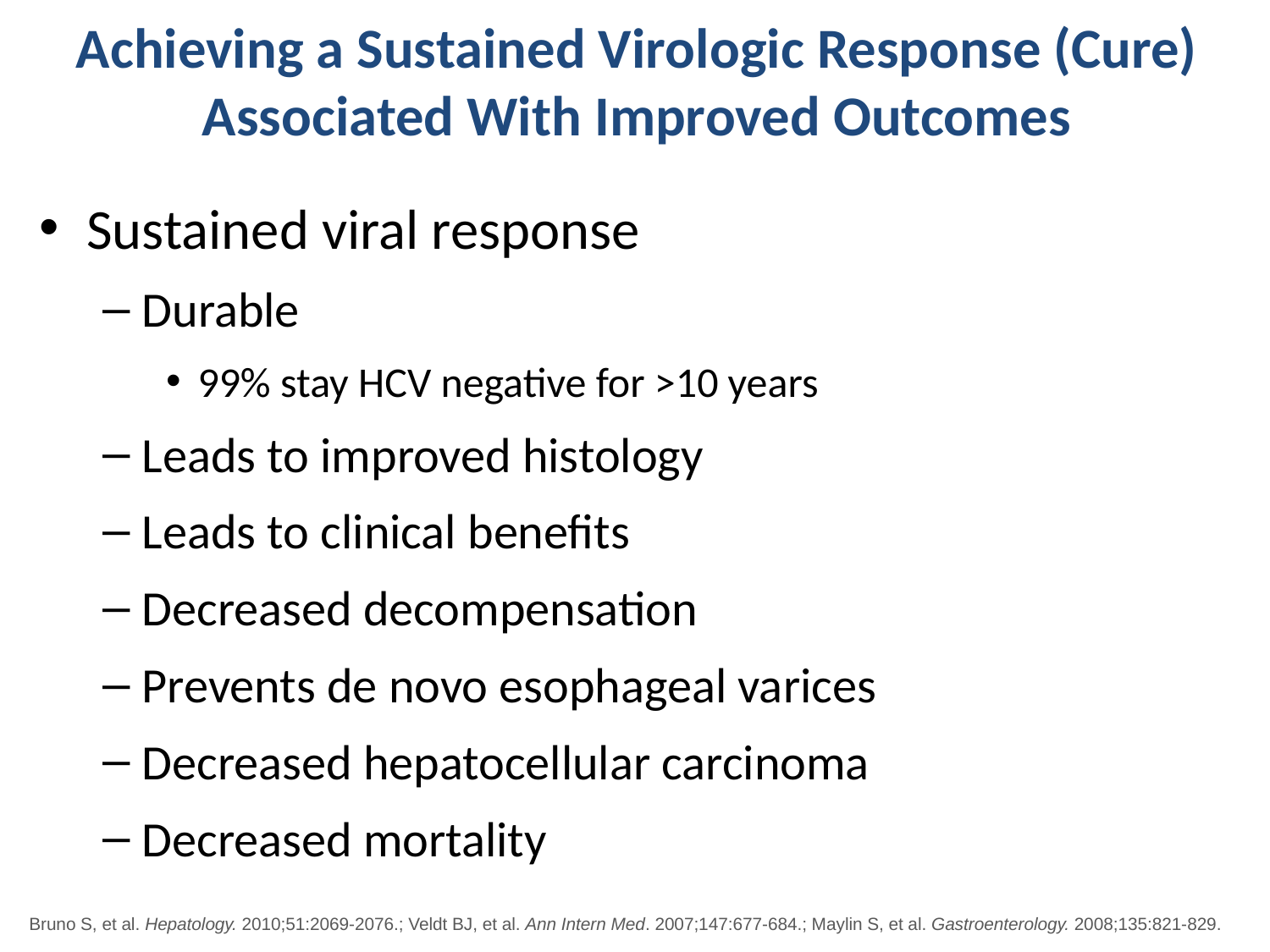

# Achieving a Sustained Virologic Response (Cure) Associated With Improved Outcomes
Sustained viral response
Durable
99% stay HCV negative for >10 years
Leads to improved histology
Leads to clinical benefits
Decreased decompensation
Prevents de novo esophageal varices
Decreased hepatocellular carcinoma
Decreased mortality

Bruno S, et al. Hepatology. 2010;51:2069-2076.; Veldt BJ, et al. Ann Intern Med. 2007;147:677-684.; Maylin S, et al. Gastroenterology. 2008;135:821-829.